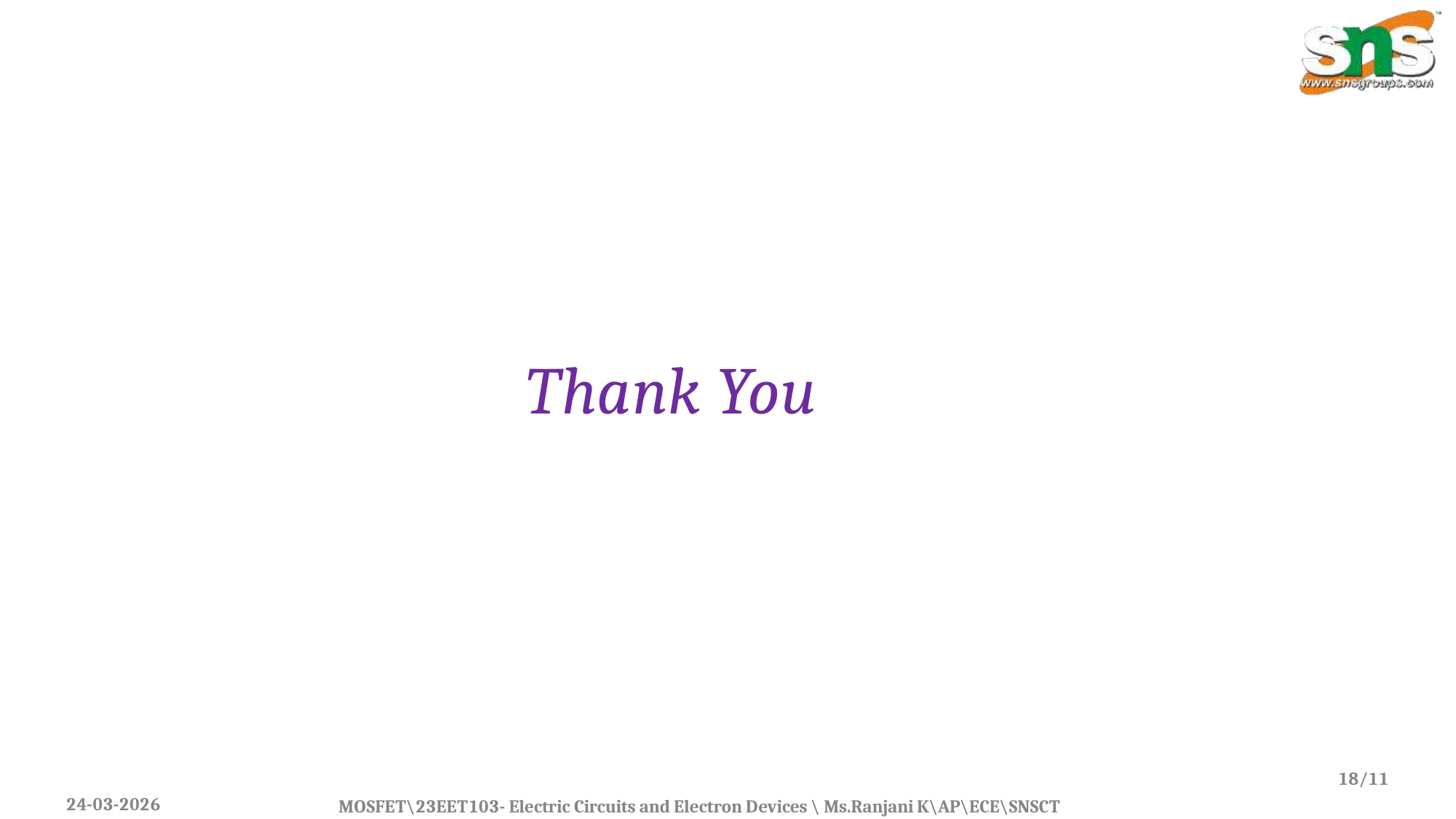

# Thank You
18/11
24-03-2026
MOSFET\23EET103- Electric Circuits and Electron Devices \ Ms.Ranjani K\AP\ECE\SNSCT